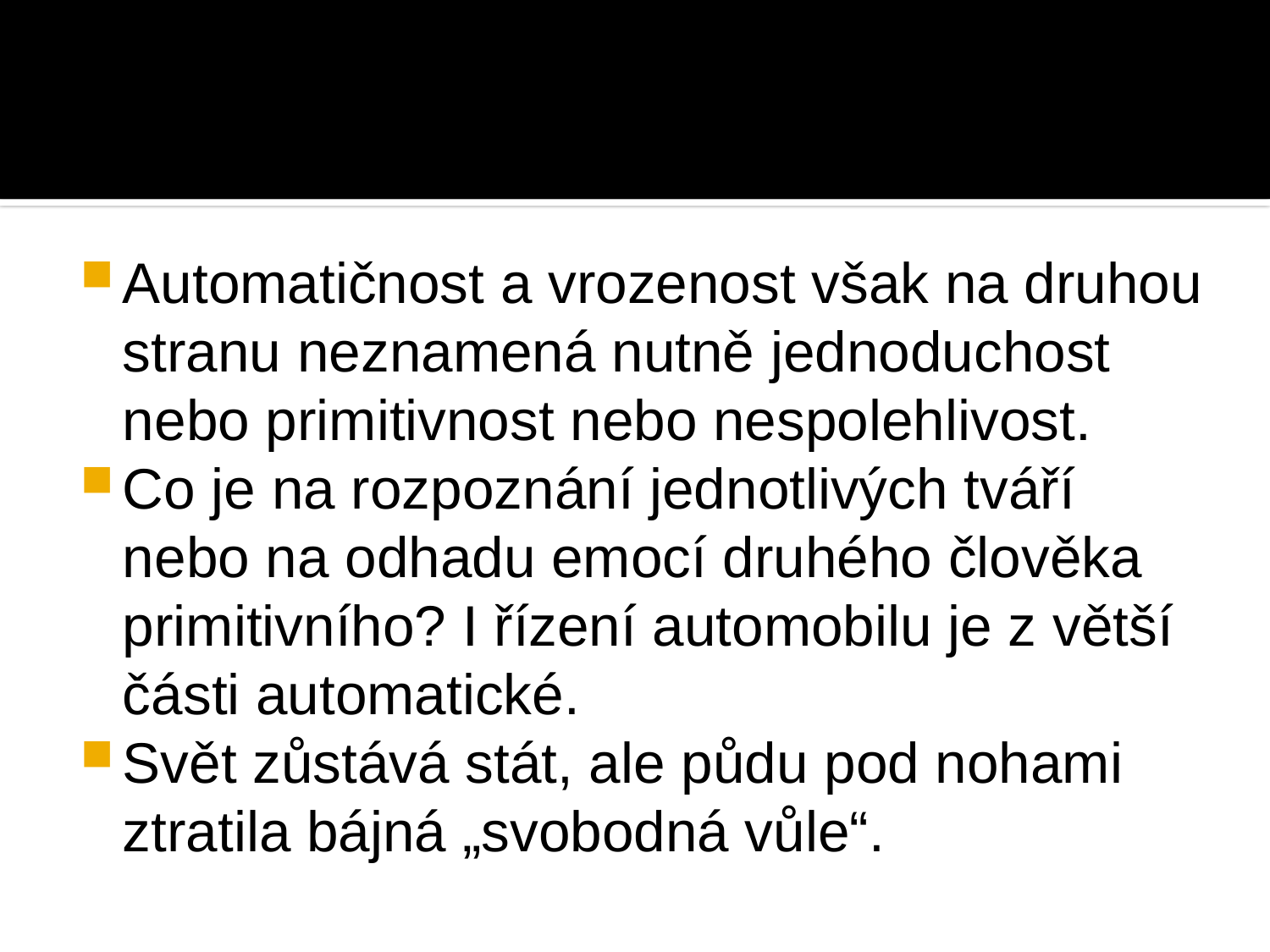

#
Automatičnost a vrozenost však na druhou stranu neznamená nutně jednoduchost nebo primitivnost nebo nespolehlivost.
Co je na rozpoznání jednotlivých tváří nebo na odhadu emocí druhého člověka primitivního? I řízení automobilu je z větší části automatické.
Svět zůstává stát, ale půdu pod nohami ztratila bájná „svobodná vůle“.